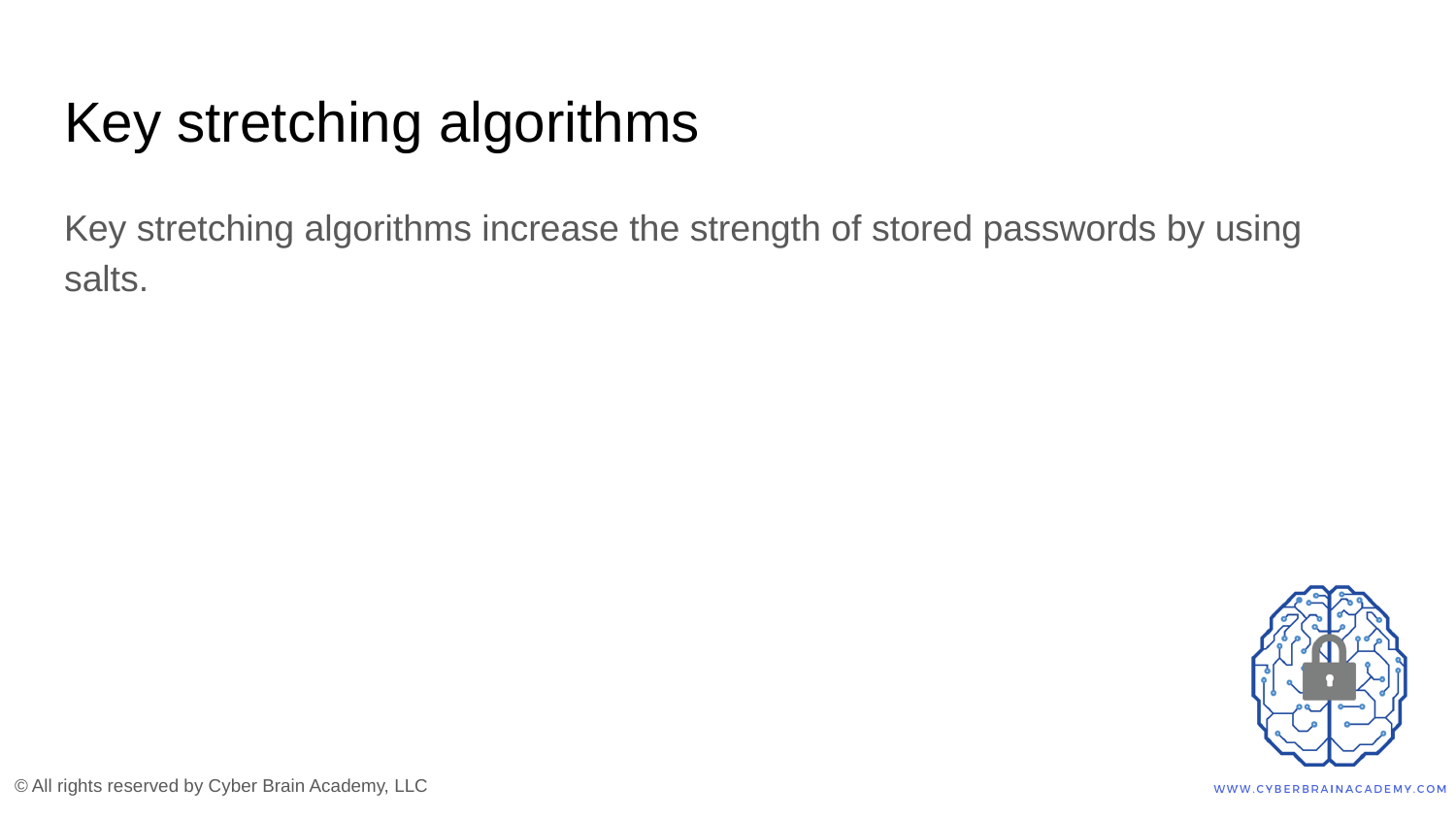

# Key stretching algorithms
Key stretching algorithms increase the strength of stored passwords by using salts.